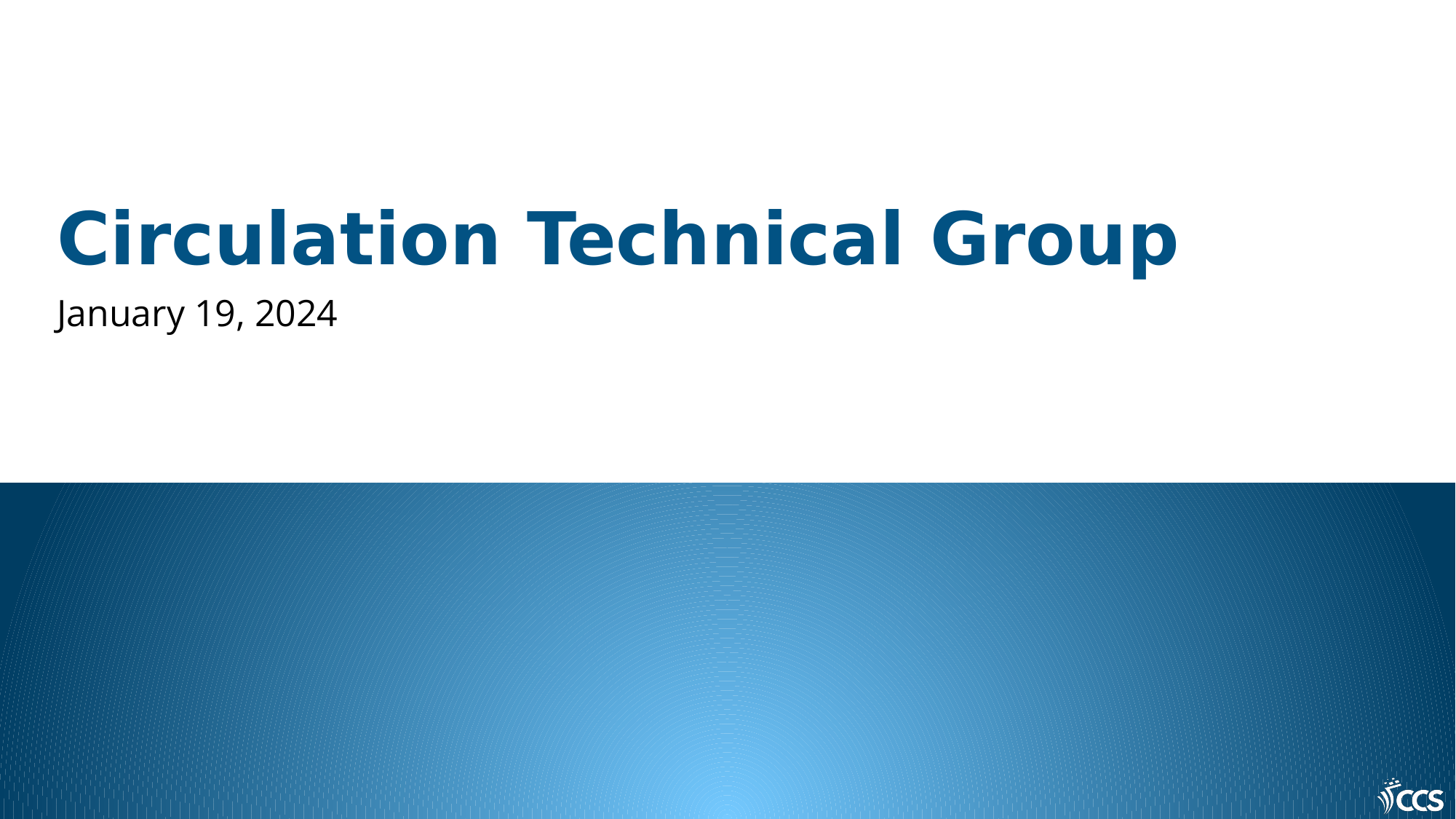

# Circulation Technical Group
January 19, 2024